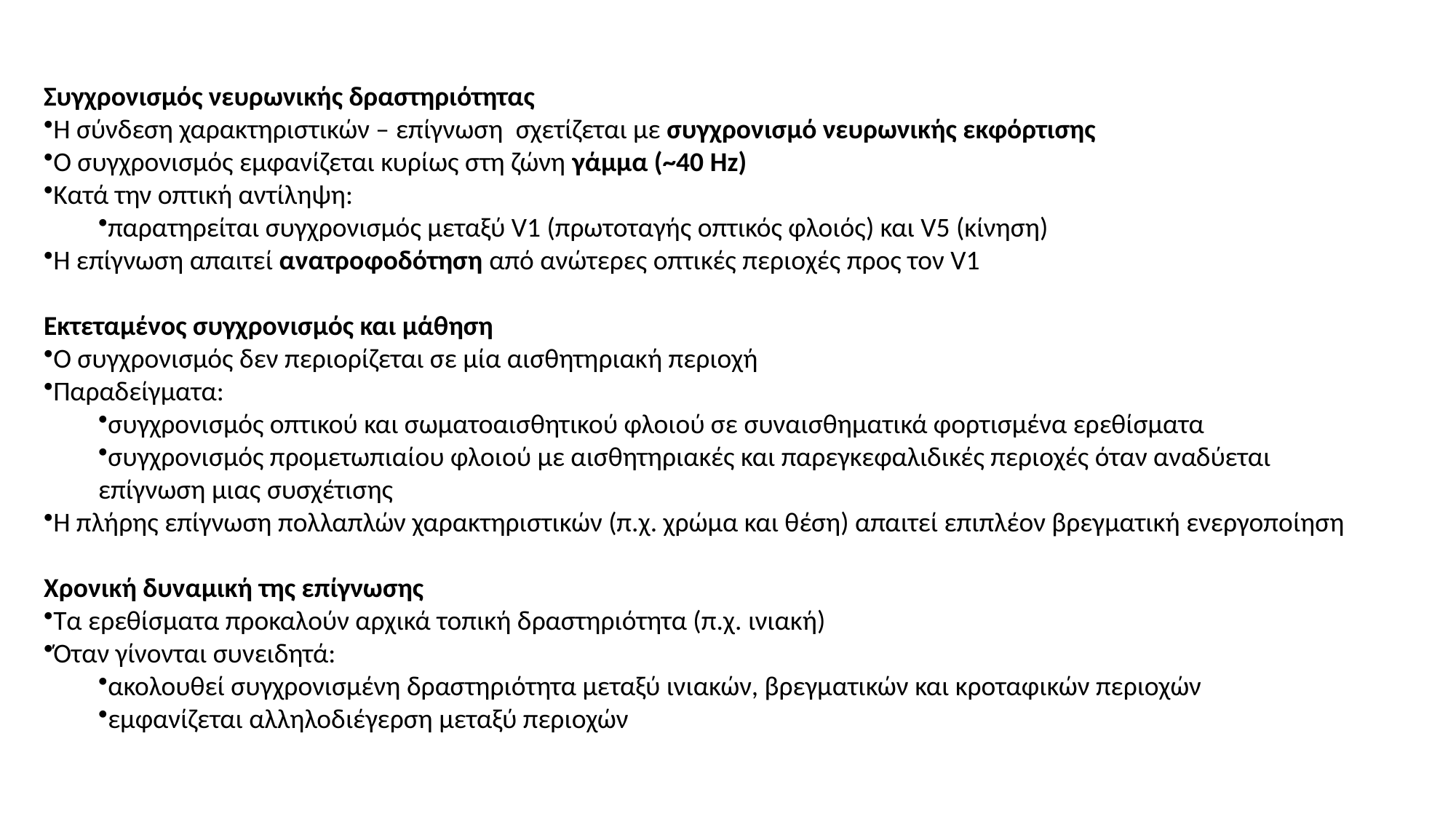

Συγχρονισμός νευρωνικής δραστηριότητας
Η σύνδεση χαρακτηριστικών – επίγνωση  σχετίζεται με συγχρονισμό νευρωνικής εκφόρτισης
Ο συγχρονισμός εμφανίζεται κυρίως στη ζώνη γάμμα (~40 Hz)
Κατά την οπτική αντίληψη:
παρατηρείται συγχρονισμός μεταξύ V1 (πρωτοταγής οπτικός φλοιός) και V5 (κίνηση)
Η επίγνωση απαιτεί ανατροφοδότηση από ανώτερες οπτικές περιοχές προς τον V1

Εκτεταμένος συγχρονισμός και μάθηση
Ο συγχρονισμός δεν περιορίζεται σε μία αισθητηριακή περιοχή
Παραδείγματα:
συγχρονισμός οπτικού και σωματοαισθητικού φλοιού σε συναισθηματικά φορτισμένα ερεθίσματα
συγχρονισμός προμετωπιαίου φλοιού με αισθητηριακές και παρεγκεφαλιδικές περιοχές όταν αναδύεται επίγνωση μιας συσχέτισης
Η πλήρης επίγνωση πολλαπλών χαρακτηριστικών (π.χ. χρώμα και θέση) απαιτεί επιπλέον βρεγματική ενεργοποίηση

Χρονική δυναμική της επίγνωσης
Τα ερεθίσματα προκαλούν αρχικά τοπική δραστηριότητα (π.χ. ινιακή)
Όταν γίνονται συνειδητά:
ακολουθεί συγχρονισμένη δραστηριότητα μεταξύ ινιακών, βρεγματικών και κροταφικών περιοχών
εμφανίζεται αλληλοδιέγερση μεταξύ περιοχών